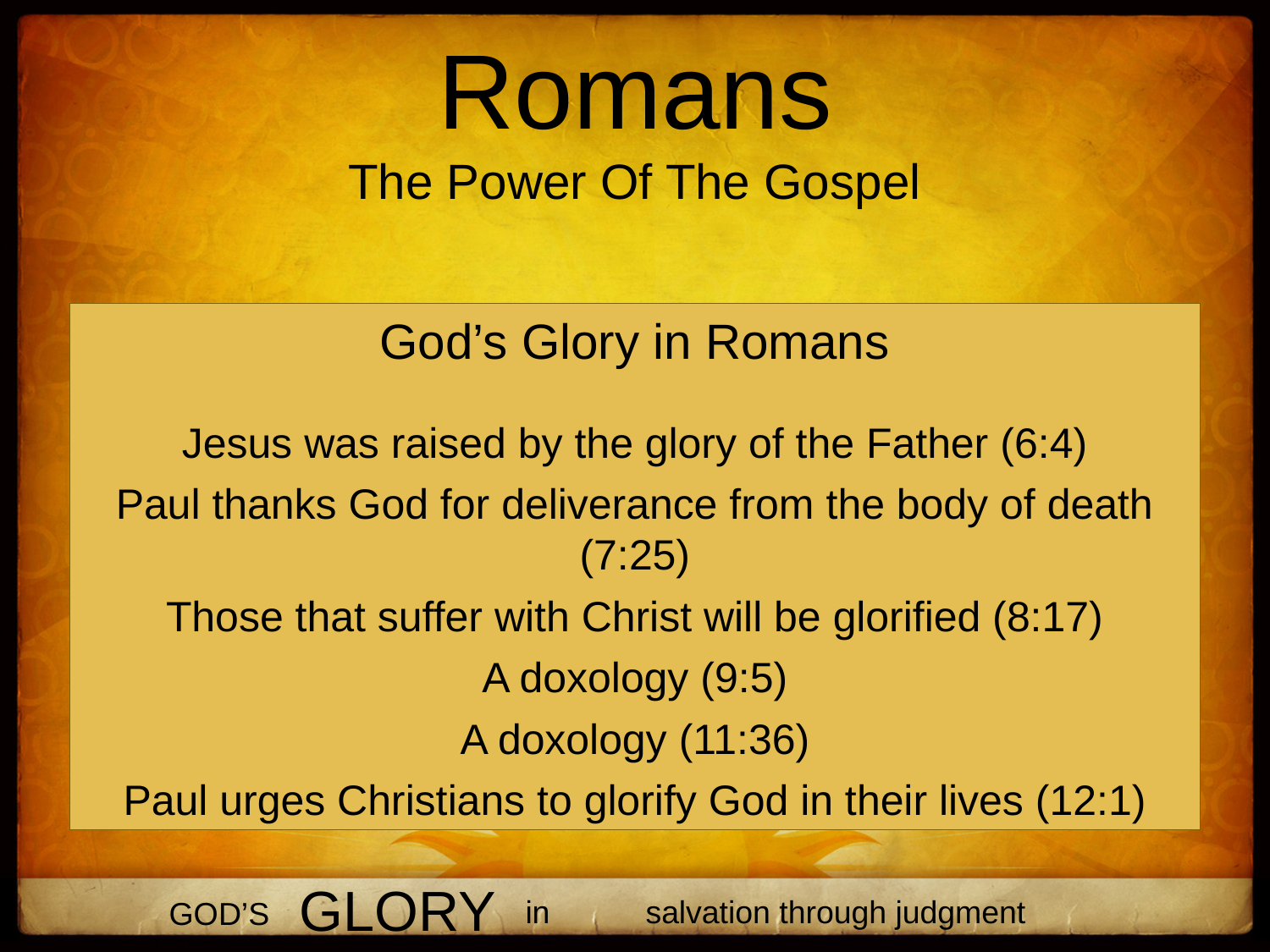

Romans
The Power Of The Gospel
God’s Glory in Romans

Jesus was raised by the glory of the Father (6:4)
Paul thanks God for deliverance from the body of death (7:25)
Those that suffer with Christ will be glorified (8:17)
A doxology (9:5)
A doxology (11:36)
Paul urges Christians to glorify God in their lives (12:1)
glory
in
salvation through judgment
God’s